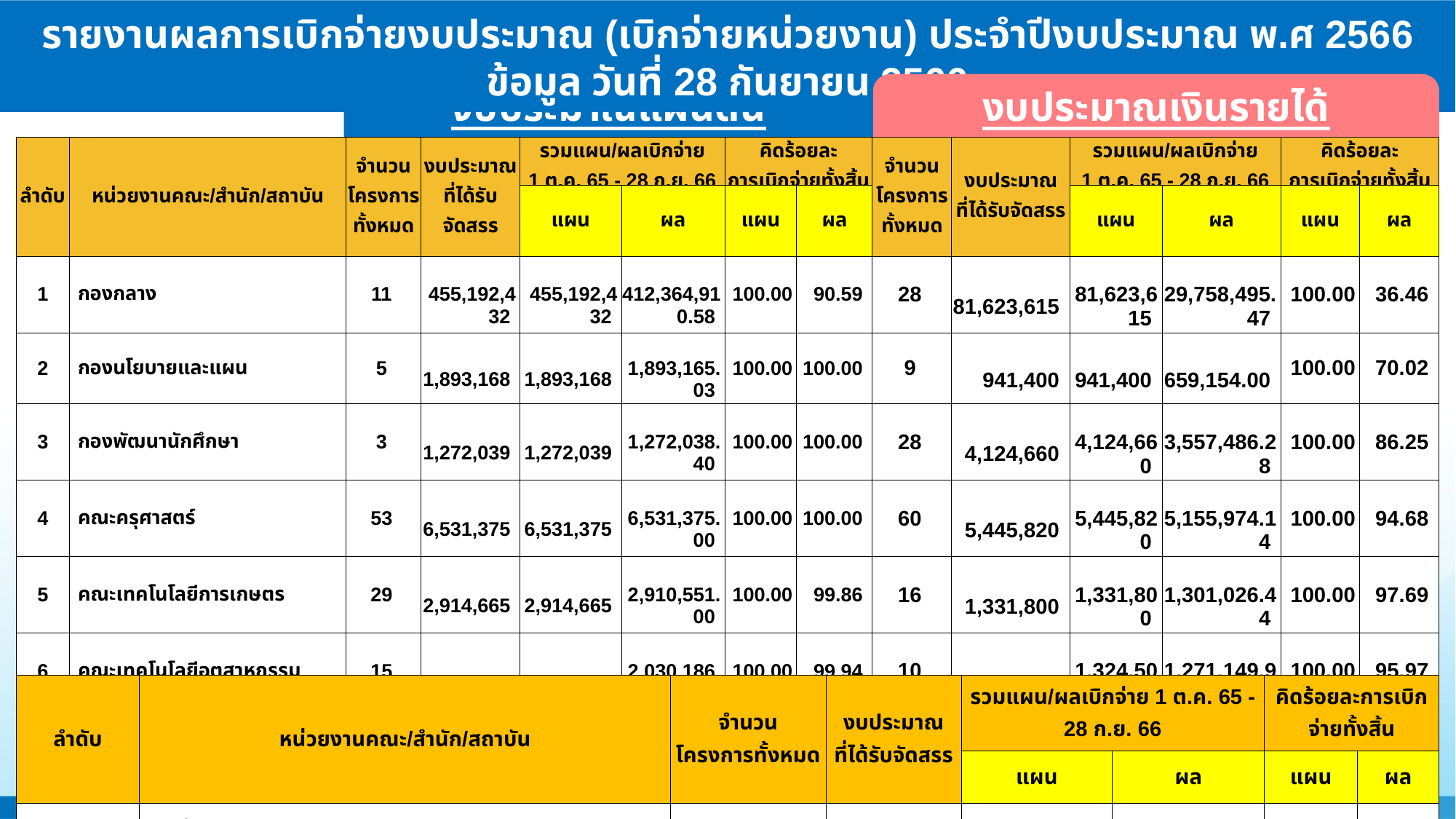

รายงานผลการเบิกจ่ายงบประมาณ (เบิกจ่ายหน่วยงาน) ประจำปีงบประมาณ พ.ศ 2566 ข้อมูล วันที่ 28 กันยายน 2566
งบประมาณแผ่นดิน
งบประมาณเงินรายได้
| ลำดับ | หน่วยงานคณะ/สำนัก/สถาบัน | จำนวน โครงการ ทั้งหมด | งบประมาณ ที่ได้รับจัดสรร | รวมแผน/ผลเบิกจ่าย 1 ต.ค. 65 - 28 ก.ย. 66 |  | คิดร้อยละ การเบิกจ่ายทั้งสิ้น |  | จำนวน โครงการ ทั้งหมด | งบประมาณ ที่ได้รับจัดสรร | รวมแผน/ผลเบิกจ่าย 1 ต.ค. 65 - 28 ก.ย. 66 |  | คิดร้อยละ การเบิกจ่ายทั้งสิ้น |  |
| --- | --- | --- | --- | --- | --- | --- | --- | --- | --- | --- | --- | --- | --- |
|  |  |  |  | แผน | ผล | แผน | ผล |  |  | แผน | ผล | แผน | ผล |
| 1 | กองกลาง | 11 | 455,192,432 | 455,192,432 | 412,364,910.58 | 100.00 | 90.59 | 28 | 81,623,615 | 81,623,615 | 29,758,495.47 | 100.00 | 36.46 |
| 2 | กองนโยบายและแผน | 5 | 1,893,168 | 1,893,168 | 1,893,165.03 | 100.00 | 100.00 | 9 | 941,400 | 941,400 | 659,154.00 | 100.00 | 70.02 |
| 3 | กองพัฒนานักศึกษา | 3 | 1,272,039 | 1,272,039 | 1,272,038.40 | 100.00 | 100.00 | 28 | 4,124,660 | 4,124,660 | 3,557,486.28 | 100.00 | 86.25 |
| 4 | คณะครุศาสตร์ | 53 | 6,531,375 | 6,531,375 | 6,531,375.00 | 100.00 | 100.00 | 60 | 5,445,820 | 5,445,820 | 5,155,974.14 | 100.00 | 94.68 |
| 5 | คณะเทคโนโลยีการเกษตร | 29 | 2,914,665 | 2,914,665 | 2,910,551.00 | 100.00 | 99.86 | 16 | 1,331,800 | 1,331,800 | 1,301,026.44 | 100.00 | 97.69 |
| 6 | คณะเทคโนโลยีอุตสาหกรรม | 15 | 2,031,397 | 2,031,397 | 2,030,186.34 | 100.00 | 99.94 | 10 | 1,324,500 | 1,324,500 | 1,271,149.99 | 100.00 | 95.97 |
| 7 | บัณฑิตวิทยาลัย | 1 | 26,160 | 26,160 | 26,160.00 | 100.00 | 100.00 | 32 | 28,326,420 | 28,326,420 | 15,539,075.30 | 100.00 | 54.86 |
| 8 | คณะมนุษยศาสตร์และสังคมศาสตร์ | 20 | 2,391,247 | 2,391,247 | 2,389,681.13 | 100.00 | 99.93 | 10 | 3,747,100 | 3,747,100 | 3,473,886.88 | 100.00 | 92.71 |
| 9 | คณะวิทยาการจัดการ | 20 | 2,384,010 | 2,384,010 | 2,384,003.05 | 100.00 | 100.00 | 16 | 4,353,900 | 4,353,900 | 4,009,704.35 | 100.00 | 92.09 |
| 10 | คณะวิทยาศาสตร์และเทคโนโลยี | 50 | 4,552,933 | 4,552,933 | 4,552,753.95 | 100.00 | 100.00 | 31 | 2,683,480 | 2,683,480 | 2,609,773.77 | 100.00 | 97.25 |
| 11 | สถาบันภาษา ศิลปะและวัฒนธรรม | 6 | 4,458,382 | 4,458,382 | 4,422,382.00 | 100.00 | 99.19 | 7 | 1,515,120 | 1,515,120 | 1,338,548.90 | 100.00 | 88.35 |
| 12 | สำนักวิทยบริการและเทคโนโลยีสารสนเทศ | 3 | 2,300,491 | 2,300,491 | 2,300,491.00 | 100.00 | 100.00 | 20 | 4,042,780 | 4,042,780 | 2,792,951.24 | 100.00 | 69.08 |
| 13 | สถาบันวิจัยและพัฒนา | 9 | 1,466,731 | 1,466,731 | 1,466,730.11 | 100.00 | 100.00 | 17 | 7,200,000 | 7,200,000 | 6,733,186.74 | 100.00 | 93.52 |
| 14 | สำนักส่งเสริมวิชาการและงานทะเบียน | 4 | 736,200 | 736,200 | 701,199.12 | 100.00 | 95.25 | 20 | 9,085,545 | 9,085,545 | 6,424,619.90 | 100.00 | 70.71 |
| 15 | โรงเรียนวิถีธรรมแห่งมหาวิทยาลัยราชภัฏสกลนคร | 2 | 1,465,570 | 1,465,570 | 1,440,581.30 | 100.00 | 98.29 | 4 | 6,328,800 | 6,328,800 | 3,997,349.85 | 100.00 | 63.16 |
| รวมทั้งสิ้น |  | 231 | 489,616,800 | 489,616,800 | 446,686,208.01 | 100.00 | 91.23 | 308 | 162,074,940 | 162,074,940 | 88,622,383.25 | 100.00 | 54.68 |
| ลำดับ | หน่วยงานคณะ/สำนัก/สถาบัน | จำนวน โครงการทั้งหมด | งบประมาณ ที่ได้รับจัดสรร | รวมแผน/ผลเบิกจ่าย 1 ต.ค. 65 - 28 ก.ย. 66 |  | คิดร้อยละการเบิกจ่ายทั้งสิ้น |  |
| --- | --- | --- | --- | --- | --- | --- | --- |
|  |  |  |  | แผน | ผล | แผน | ผล |
| 1 | ศูนย์ฝึกประสบการณ์วิชาชีพอาคารเอนกประสงค์ภูพานเพลซ | 2 | 6,720,000 | 6,720,000 | 4,670,964.90 | 100.00 | 69.51 |
| รวมทั้งสิ้น |  | 2 | 6,720,000 | 6,720,000 | 4,670,964.90 | 100.00 | 69.51 |